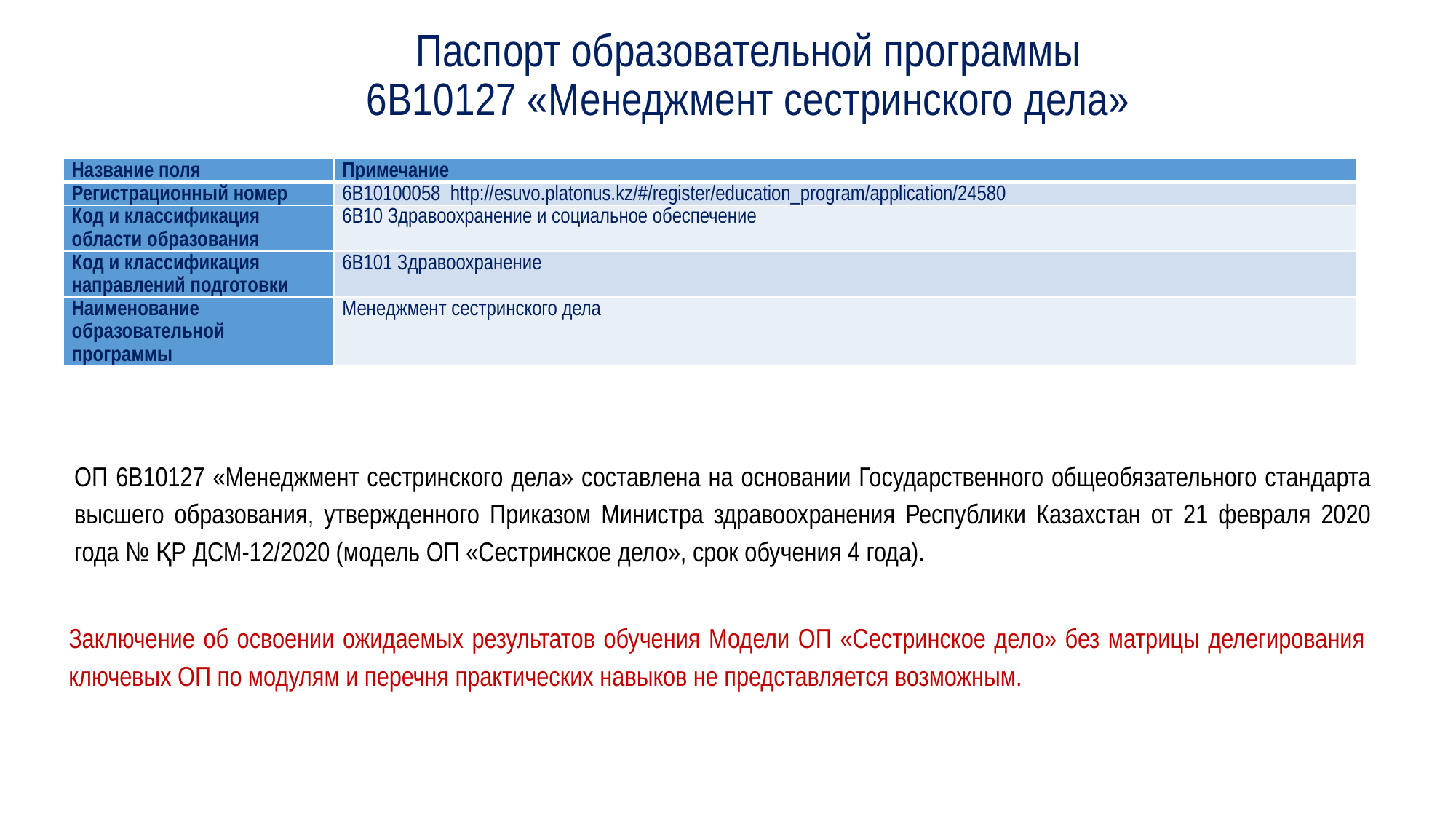

# Паспорт образовательной программы 6В10127 «Менеджмент сестринского дела»
| Название поля | Примечание |
| --- | --- |
| Регистрационный номер | 6B10100058 http://esuvo.platonus.kz/#/register/education\_program/application/24580 |
| Код и классификация области образования | 6В10 Здравоохранение и социальное обеспечение |
| Код и классификация направлений подготовки | 6В101 Здравоохранение |
| Наименование образовательной программы | Менеджмент сестринского дела |
ОП 6В10127 «Менеджмент сестринского дела» составлена на основании Государственного общеобязательного стандарта высшего образования, утвержденного Приказом Министра здравоохранения Республики Казахстан от 21 февраля 2020 года № ҚР ДСМ-12/2020 (модель ОП «Сестринское дело», срок обучения 4 года).
Заключение об освоении ожидаемых результатов обучения Модели ОП «Сестринское дело» без матрицы делегирования ключевых ОП по модулям и перечня практических навыков не представляется возможным.